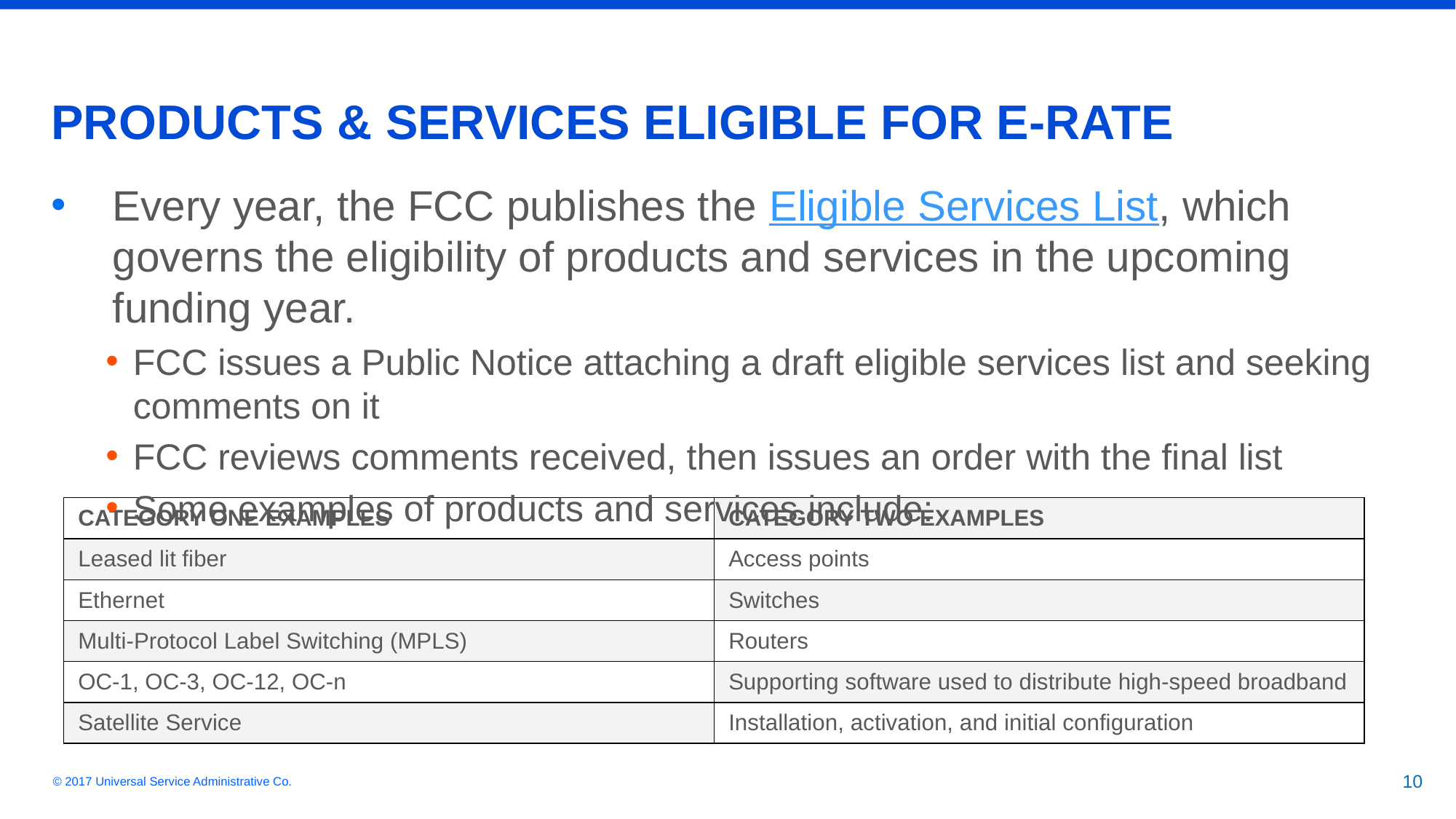

# PRODUCTS & SERVICES ELIGIBLE FOR E-RATE
Every year, the FCC publishes the Eligible Services List, which governs the eligibility of products and services in the upcoming funding year.
FCC issues a Public Notice attaching a draft eligible services list and seeking comments on it
FCC reviews comments received, then issues an order with the final list
Some examples of products and services include:
| CATEGORY ONE EXAMPLES | CATEGORY TWO EXAMPLES |
| --- | --- |
| Leased lit fiber | Access points |
| Ethernet | Switches |
| Multi-Protocol Label Switching (MPLS) | Routers |
| OC-1, OC-3, OC-12, OC-n | Supporting software used to distribute high-speed broadband |
| Satellite Service | Installation, activation, and initial configuration |
© 2017 Universal Service Administrative Co.
10